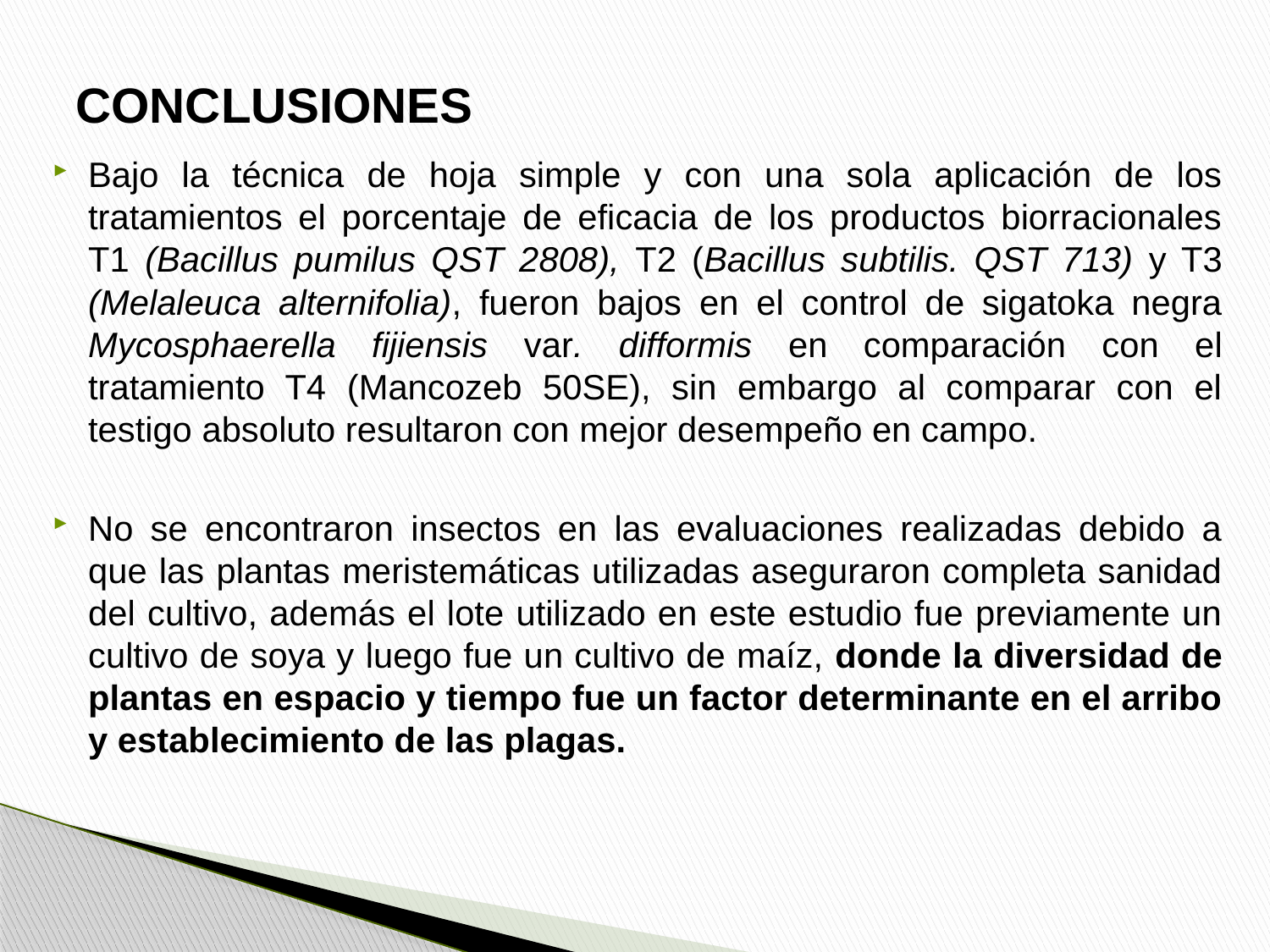

# CONCLUSIONES
Bajo la técnica de hoja simple y con una sola aplicación de los tratamientos el porcentaje de eficacia de los productos biorracionales T1 (Bacillus pumilus QST 2808), T2 (Bacillus subtilis. QST 713) y T3 (Melaleuca alternifolia), fueron bajos en el control de sigatoka negra Mycosphaerella fijiensis var. difformis en comparación con el tratamiento T4 (Mancozeb 50SE), sin embargo al comparar con el testigo absoluto resultaron con mejor desempeño en campo.

No se encontraron insectos en las evaluaciones realizadas debido a que las plantas meristemáticas utilizadas aseguraron completa sanidad del cultivo, además el lote utilizado en este estudio fue previamente un cultivo de soya y luego fue un cultivo de maíz, donde la diversidad de plantas en espacio y tiempo fue un factor determinante en el arribo y establecimiento de las plagas.